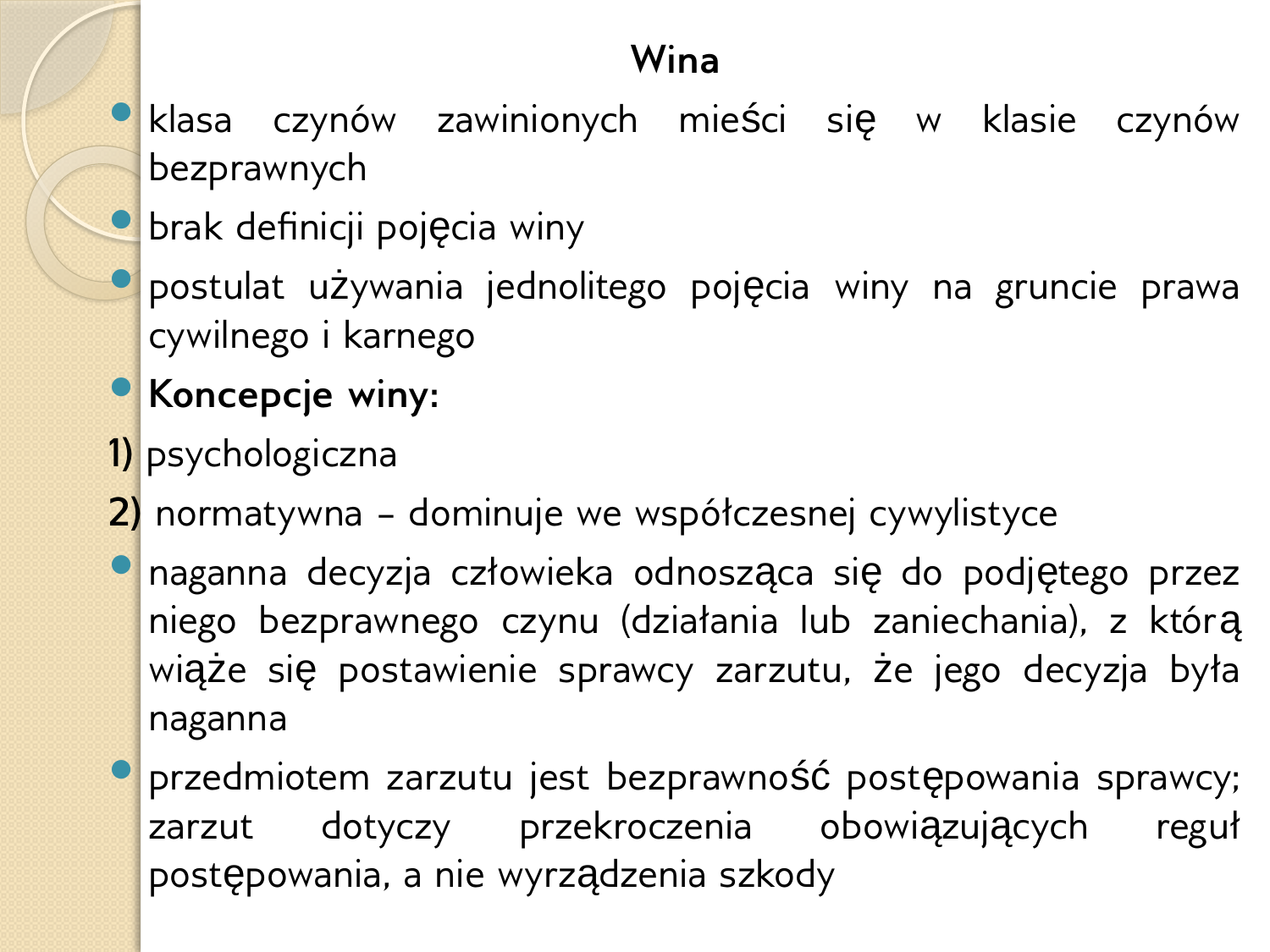

Wina
klasa czynów zawinionych mieści się w klasie czynów bezprawnych
brak definicji pojęcia winy
postulat używania jednolitego pojęcia winy na gruncie prawa cywilnego i karnego
Koncepcje winy:
1) psychologiczna
2) normatywna – dominuje we współczesnej cywylistyce
naganna decyzja człowieka odnosząca się do podjętego przez niego bezprawnego czynu (działania lub zaniechania), z którą wiąże się postawienie sprawcy zarzutu, że jego decyzja była naganna
przedmiotem zarzutu jest bezprawność postępowania sprawcy; zarzut dotyczy przekroczenia obowiązujących reguł postępowania, a nie wyrządzenia szkody